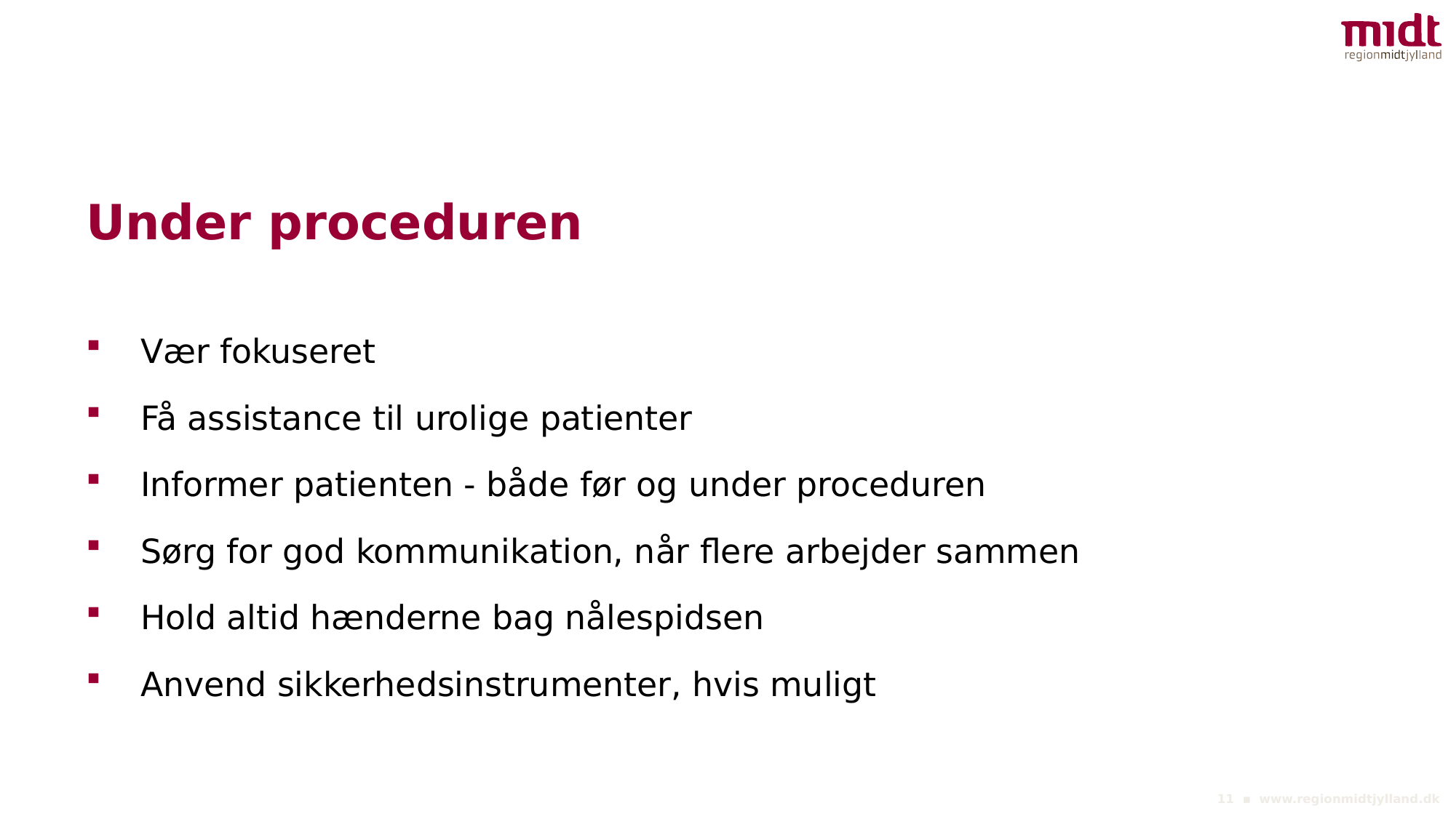

# Under proceduren
Vær fokuseret
Få assistance til urolige patienter
Informer patienten - både før og under proceduren
Sørg for god kommunikation, når flere arbejder sammen
Hold altid hænderne bag nålespidsen
Anvend sikkerhedsinstrumenter, hvis muligt